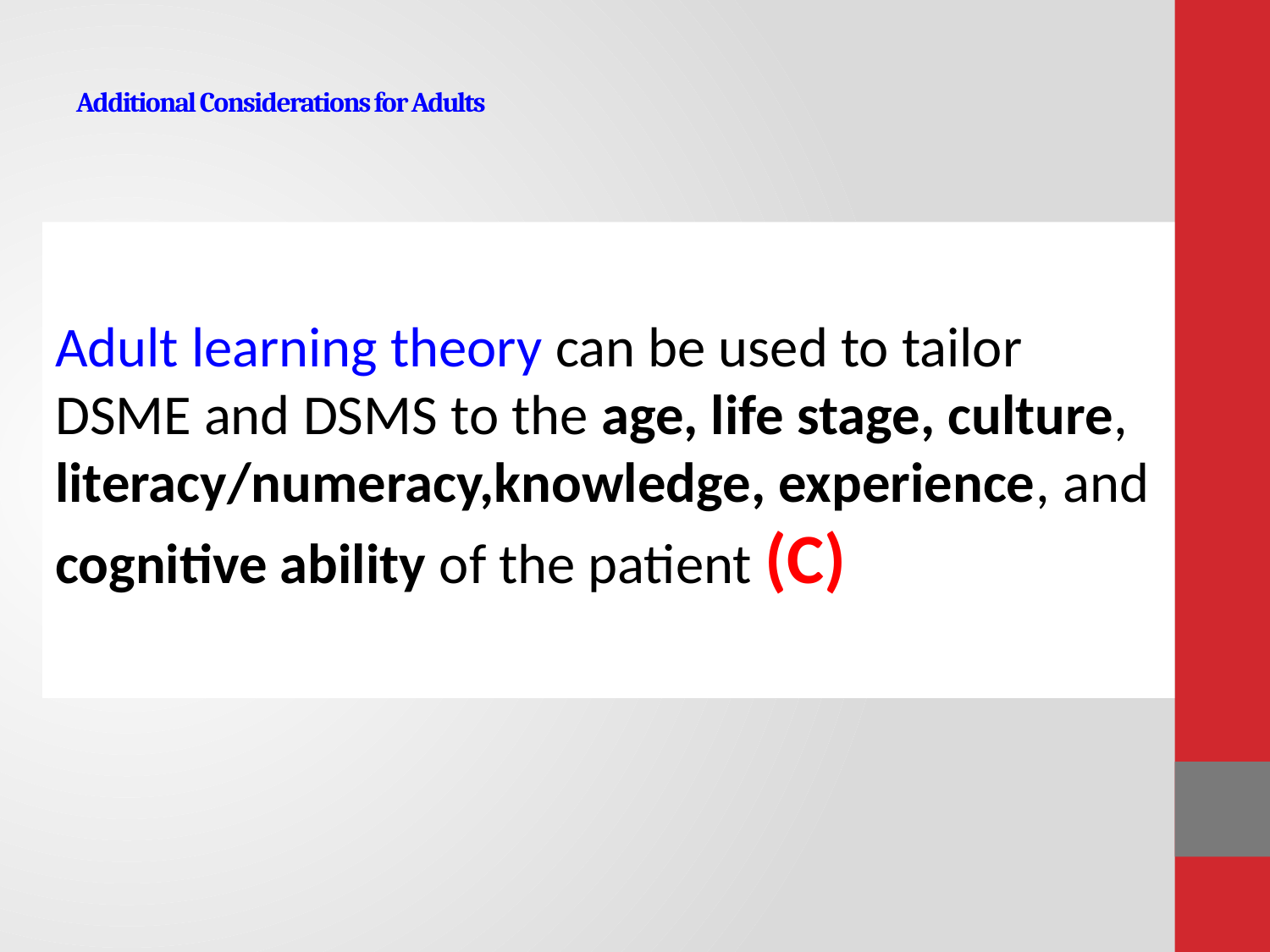

# Additional Considerations for Adults

Adult learning theory can be used to tailor DSME and DSMS to the age, life stage, culture, literacy/numeracy,knowledge, experience, and cognitive ability of the patient (C)